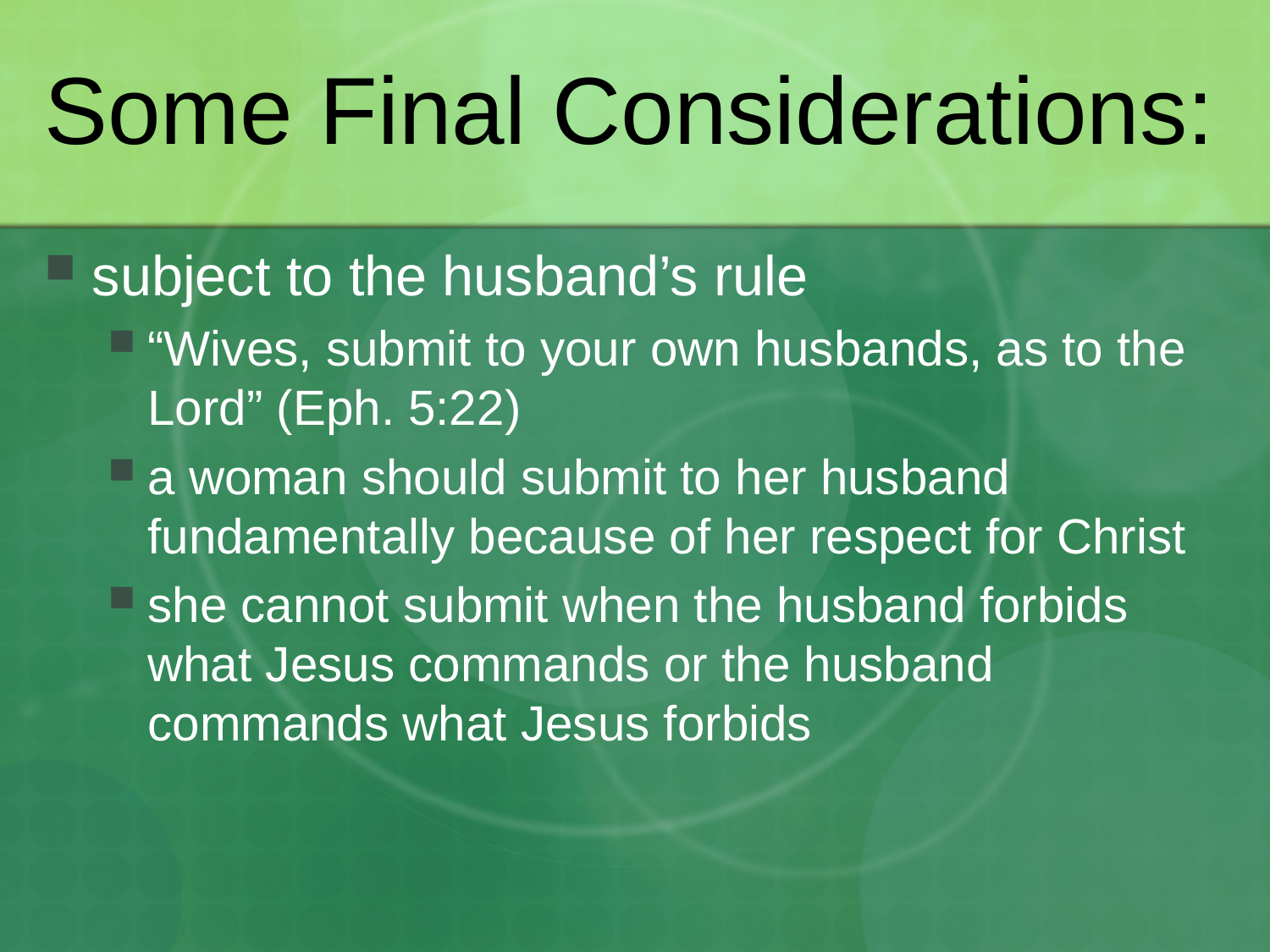

# Some Final Considerations:
subject to the husband’s rule
“Wives, submit to your own husbands, as to the Lord” (Eph. 5:22)
a woman should submit to her husband fundamentally because of her respect for Christ
she cannot submit when the husband forbids what Jesus commands or the husband commands what Jesus forbids